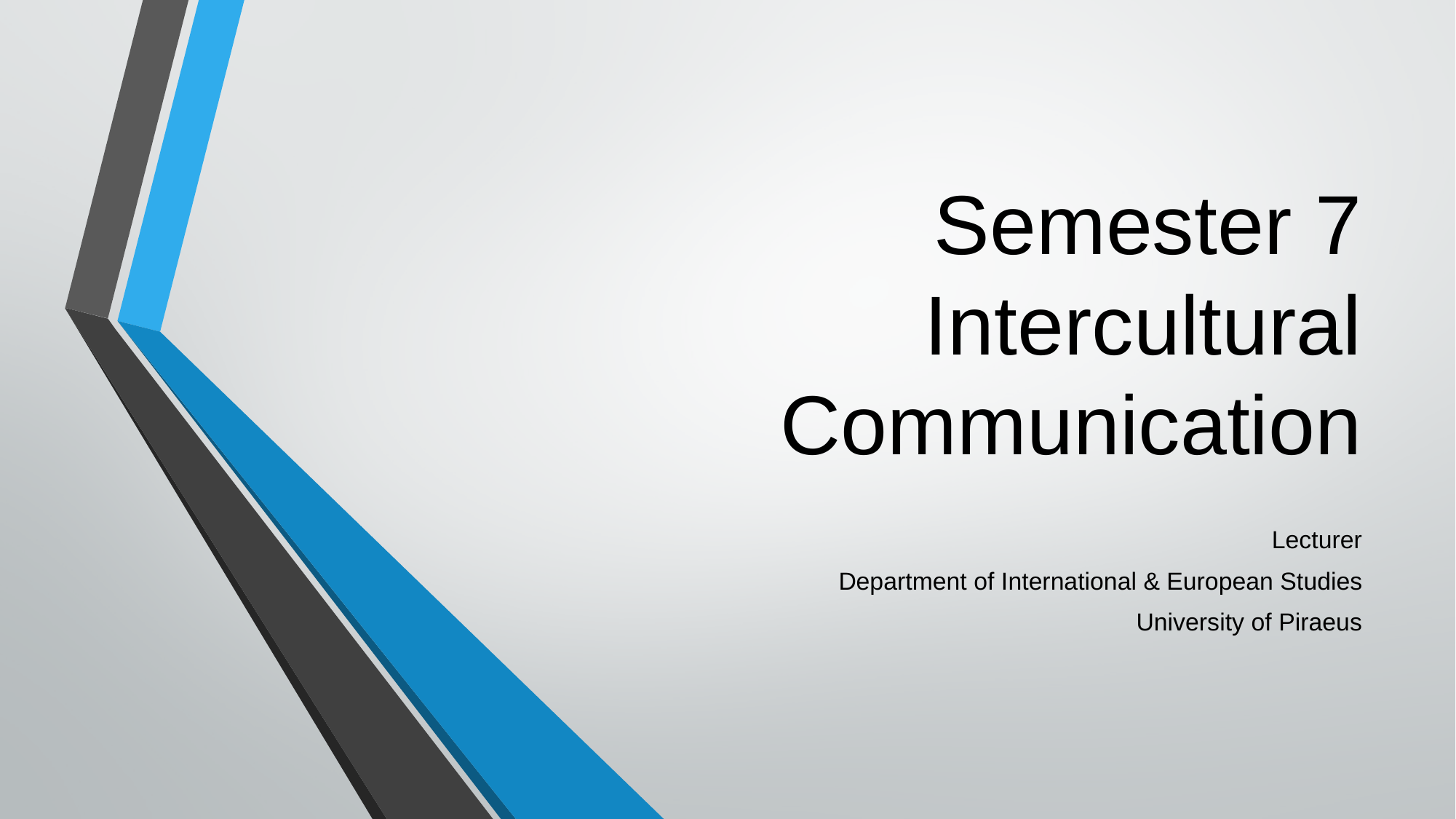

# Semester 7 Intercultural Communication

Lecturer
Department of International & European Studies
University of Piraeus